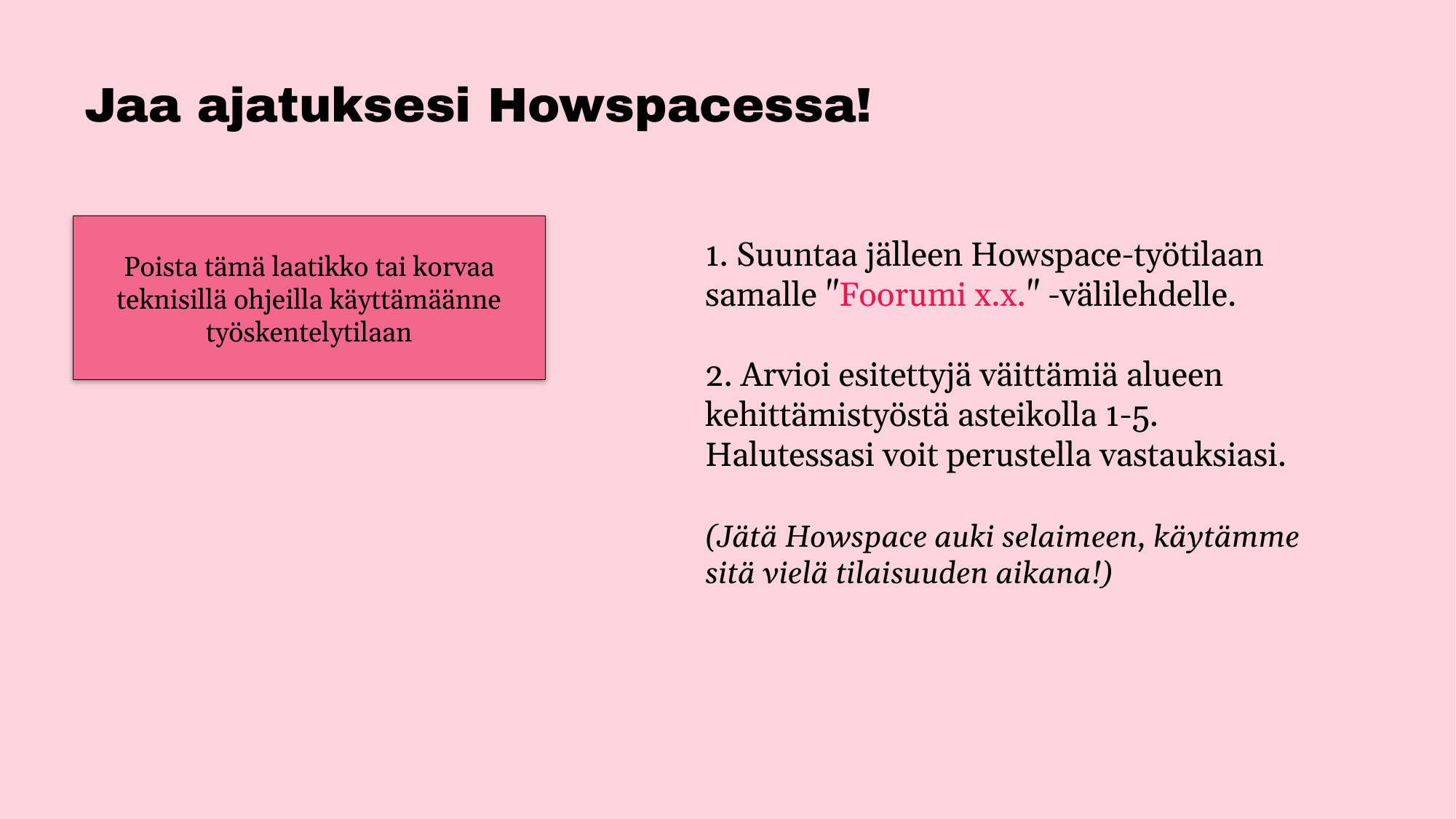

Jaa ajatuksesi Howspacessa!
Poista tämä laatikko tai korvaa teknisillä ohjeilla käyttämäänne työskentelytilaan
 Suuntaa jälleen Howspace-työtilaan samalle "Foorumi x.x." -välilehdelle.

2. Arvioi esitettyjä väittämiä alueen kehittämistyöstä asteikolla 1-5. Halutessasi voit perustella vastauksiasi.

(Jätä Howspace auki selaimeen, käytämme sitä vielä tilaisuuden aikana!)